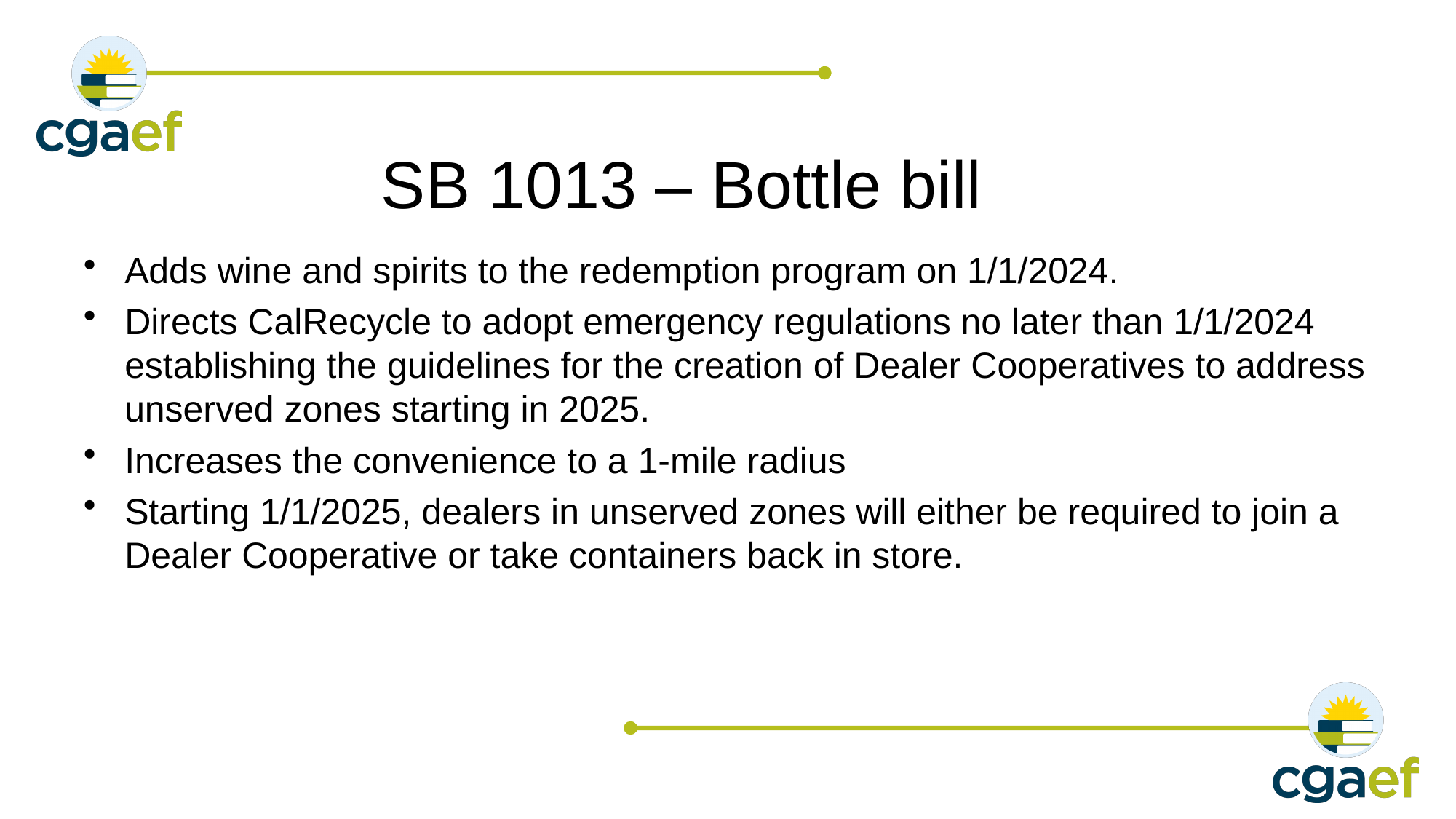

# SB 1013 – Bottle bill

Adds wine and spirits to the redemption program on 1/1/2024.
Directs CalRecycle to adopt emergency regulations no later than 1/1/2024 establishing the guidelines for the creation of Dealer Cooperatives to address unserved zones starting in 2025.
Increases the convenience to a 1-mile radius
Starting 1/1/2025, dealers in unserved zones will either be required to join a Dealer Cooperative or take containers back in store.